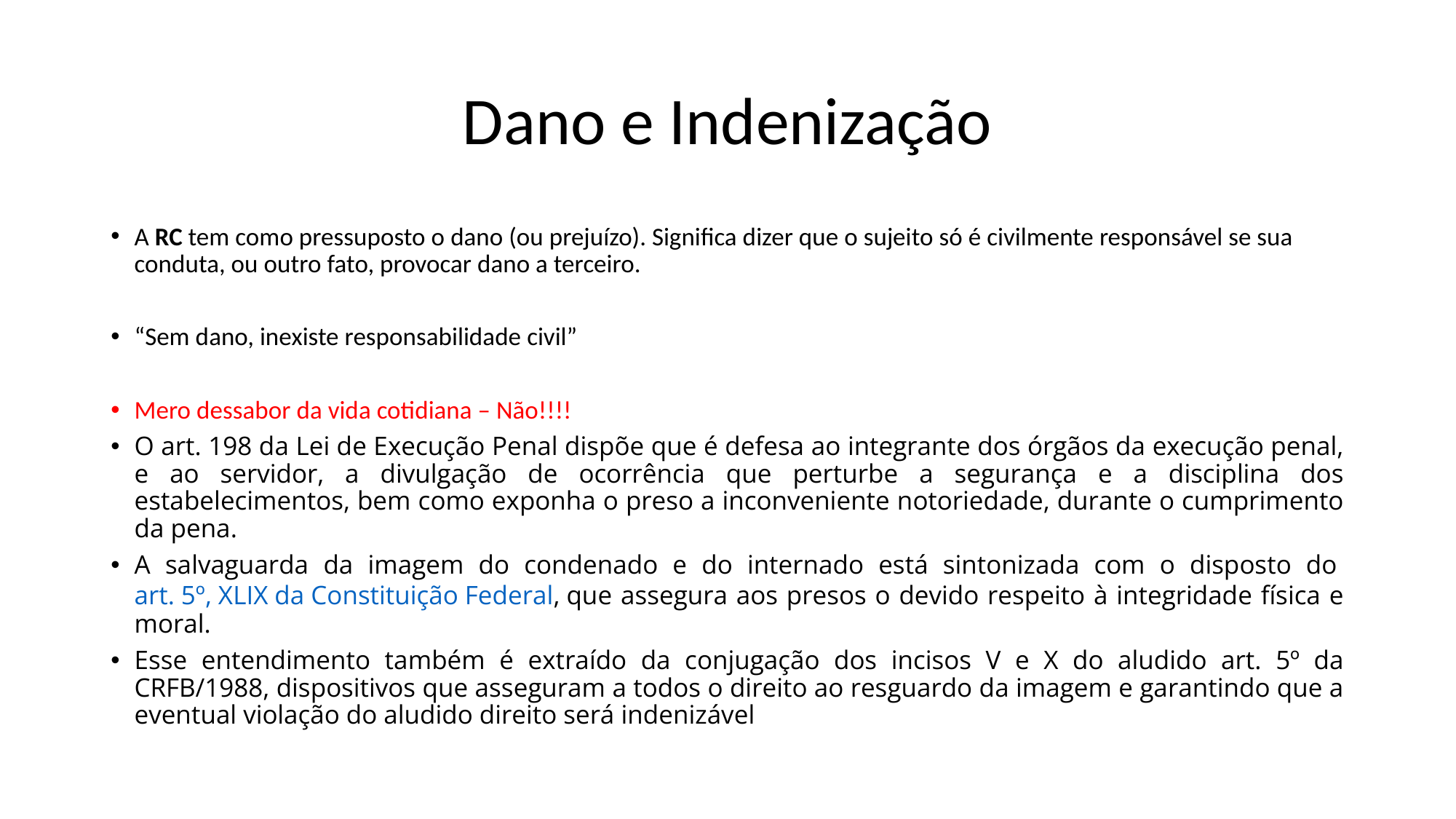

# Dano e Indenização
A RC tem como pressuposto o dano (ou prejuízo). Significa dizer que o sujeito só é civilmente responsável se sua conduta, ou outro fato, provocar dano a terceiro.

“Sem dano, inexiste responsabilidade civil”

Mero dessabor da vida cotidiana – Não!!!!
O art. 198 da Lei de Execução Penal dispõe que é defesa ao integrante dos órgãos da execução penal, e ao servidor, a divulgação de ocorrência que perturbe a segurança e a disciplina dos estabelecimentos, bem como exponha o preso a inconveniente notoriedade, durante o cumprimento da pena.
A salvaguarda da imagem do condenado e do internado está sintonizada com o disposto do art. 5º, XLIX da Constituição Federal, que assegura aos presos o devido respeito à integridade física e moral.
Esse entendimento também é extraído da conjugação dos incisos V e X do aludido art. 5º da CRFB/1988, dispositivos que asseguram a todos o direito ao resguardo da imagem e garantindo que a eventual violação do aludido direito será indenizável